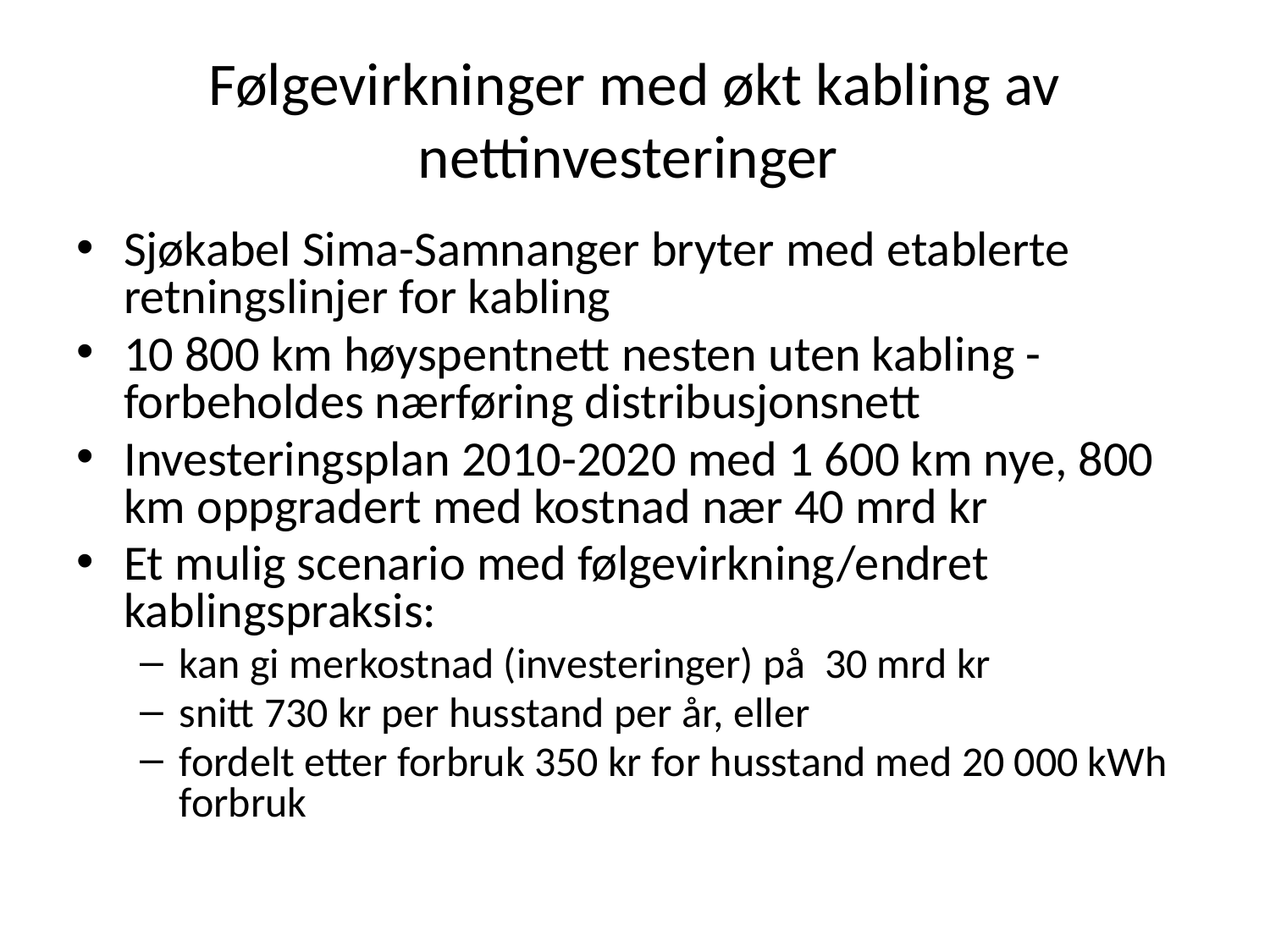

# Følgevirkninger med økt kabling av nettinvesteringer
Sjøkabel Sima-Samnanger bryter med etablerte retningslinjer for kabling
10 800 km høyspentnett nesten uten kabling - forbeholdes nærføring distribusjonsnett
Investeringsplan 2010-2020 med 1 600 km nye, 800 km oppgradert med kostnad nær 40 mrd kr
Et mulig scenario med følgevirkning/endret kablingspraksis:
kan gi merkostnad (investeringer) på  30 mrd kr
snitt 730 kr per husstand per år, eller
fordelt etter forbruk 350 kr for husstand med 20 000 kWh forbruk